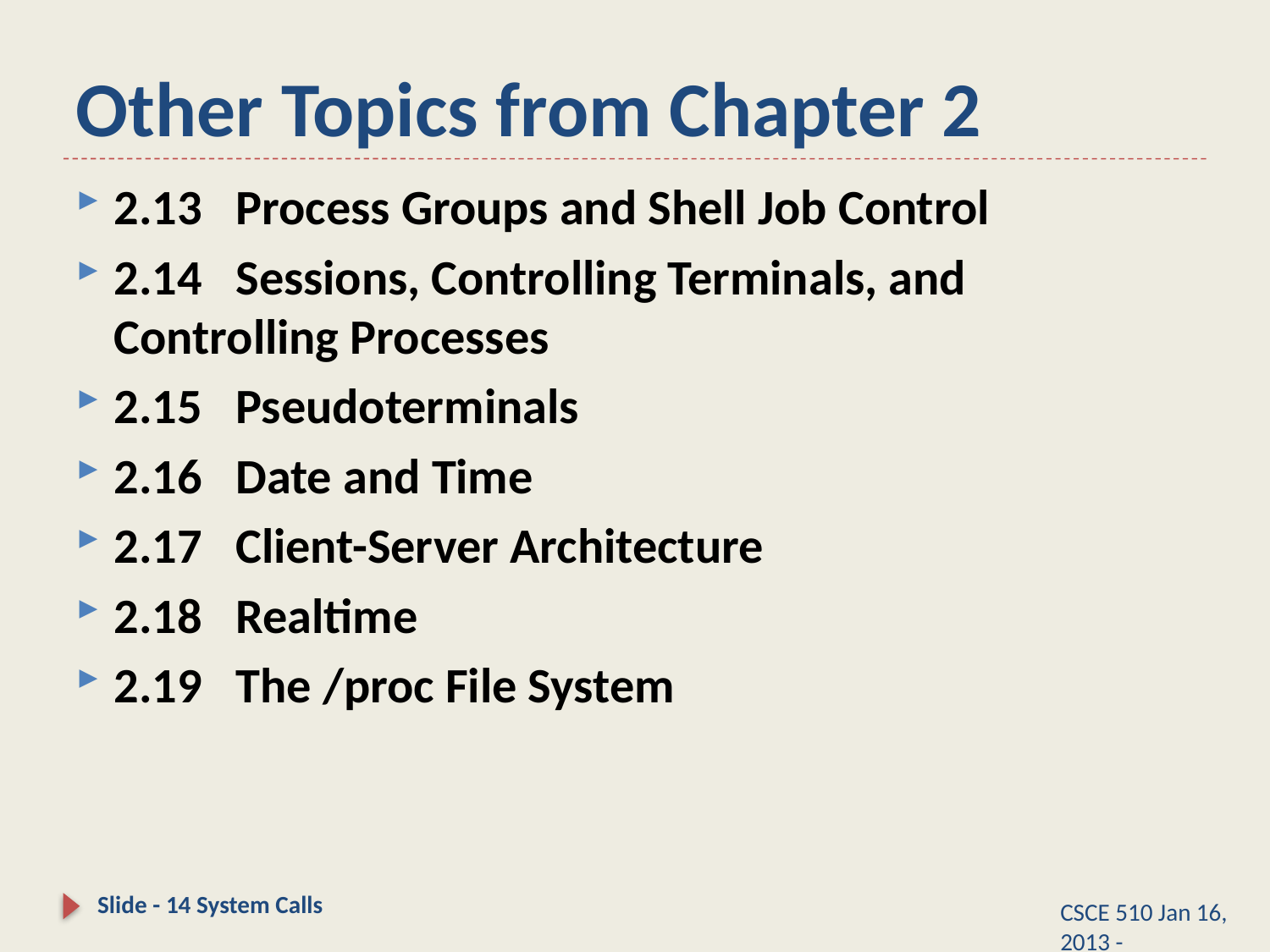

# Other Topics from Chapter 2
2.13   Process Groups and Shell Job Control
2.14   Sessions, Controlling Terminals, and Controlling Processes
2.15   Pseudoterminals
2.16   Date and Time
2.17   Client-Server Architecture
2.18   Realtime
2.19   The /proc File System

Slide - 14 System Calls
CSCE 510 Jan 16, 2013 -